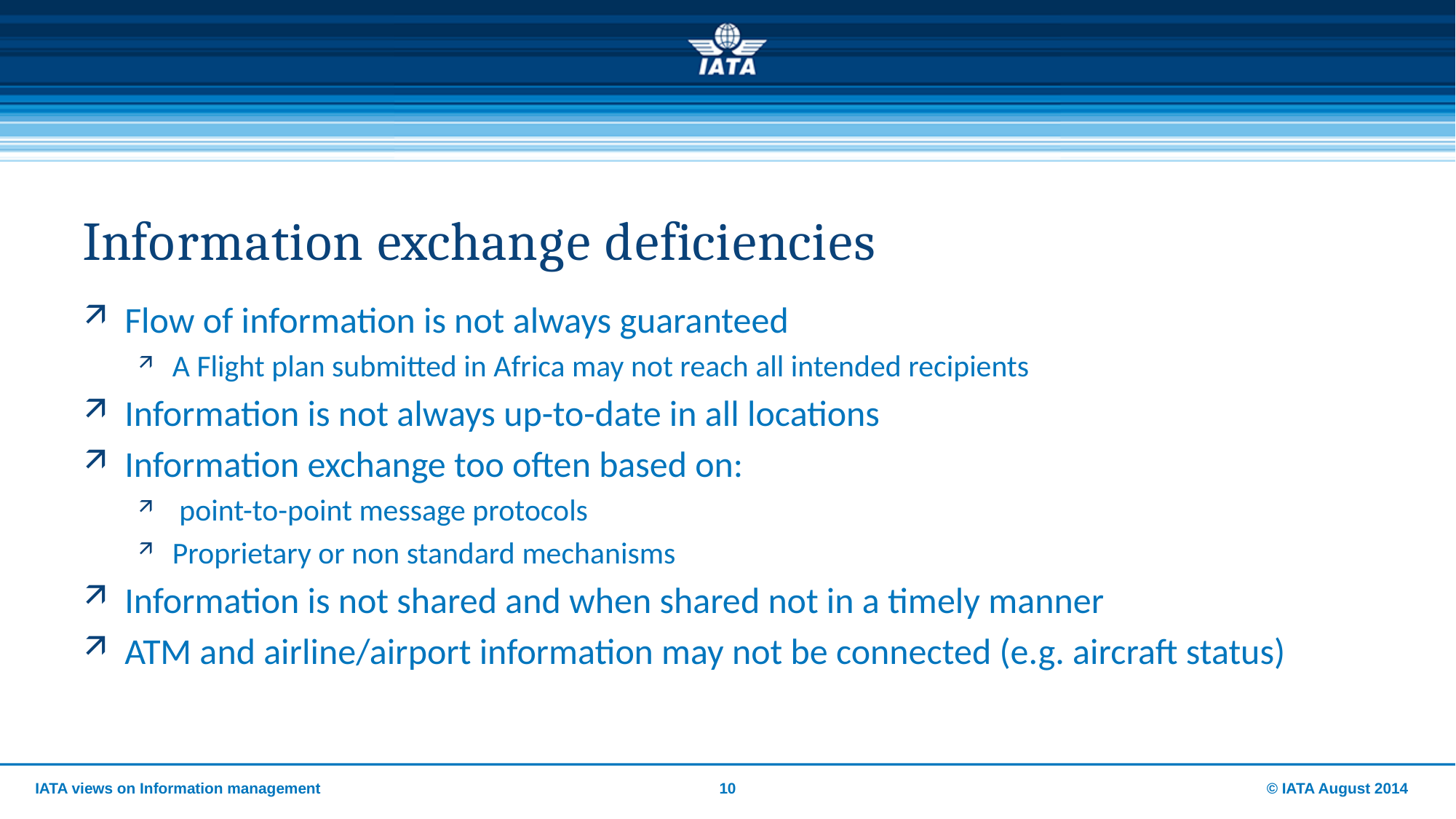

# Information exchange deficiencies
Flow of information is not always guaranteed
A Flight plan submitted in Africa may not reach all intended recipients
Information is not always up-to-date in all locations
Information exchange too often based on:
 point-to-point message protocols
Proprietary or non standard mechanisms
Information is not shared and when shared not in a timely manner
ATM and airline/airport information may not be connected (e.g. aircraft status)
IATA views on Information management
10
© IATA August 2014